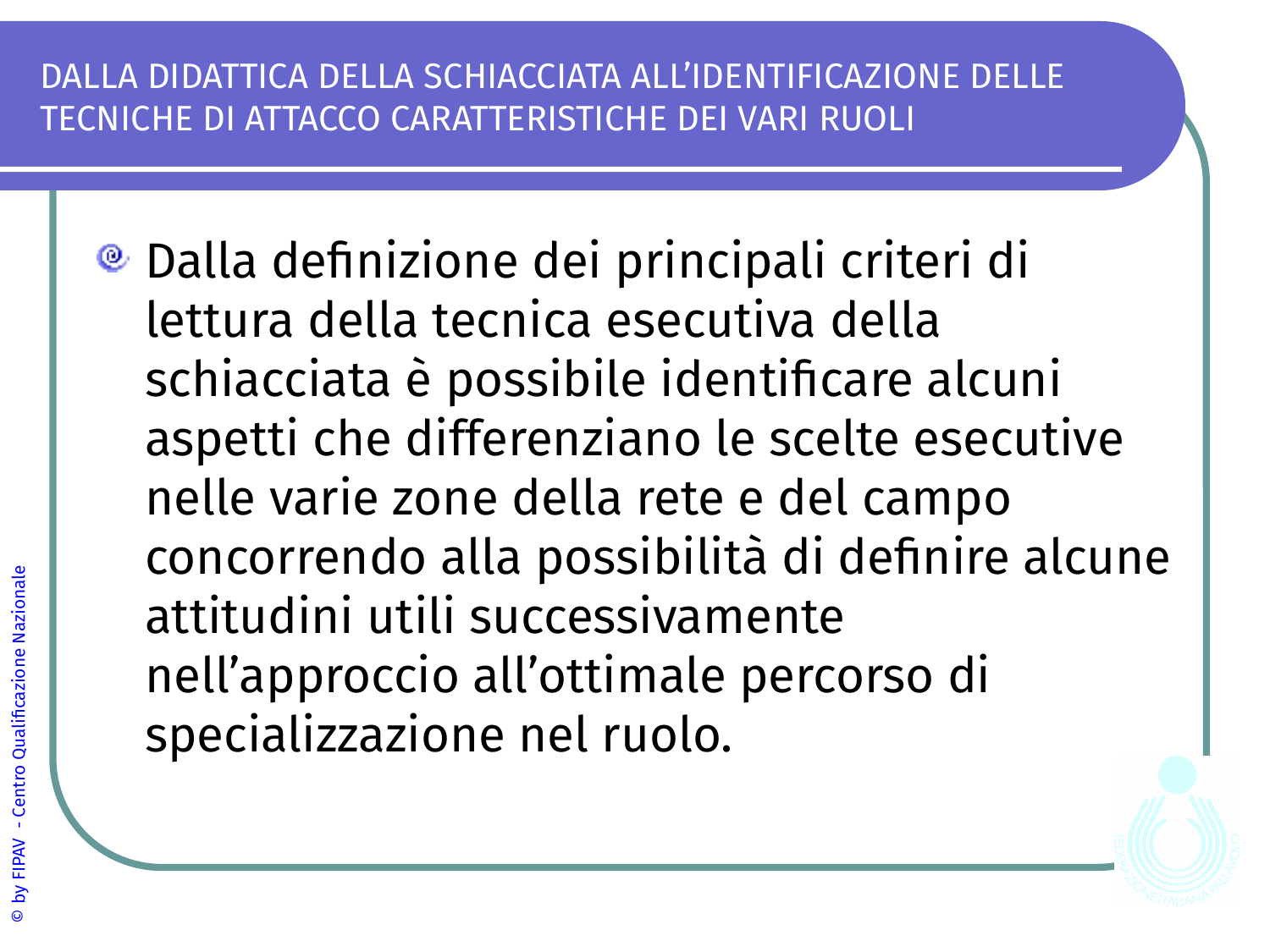

# DALLA DIDATTICA DELLA SCHIACCIATA ALL’IDENTIFICAZIONE DELLE TECNICHE DI ATTACCO CARATTERISTICHE DEI VARI RUOLI
Dalla definizione dei principali criteri di lettura della tecnica esecutiva della schiacciata è possibile identificare alcuni aspetti che differenziano le scelte esecutive nelle varie zone della rete e del campo concorrendo alla possibilità di definire alcune attitudini utili successivamente nell’approccio all’ottimale percorso di specializzazione nel ruolo.